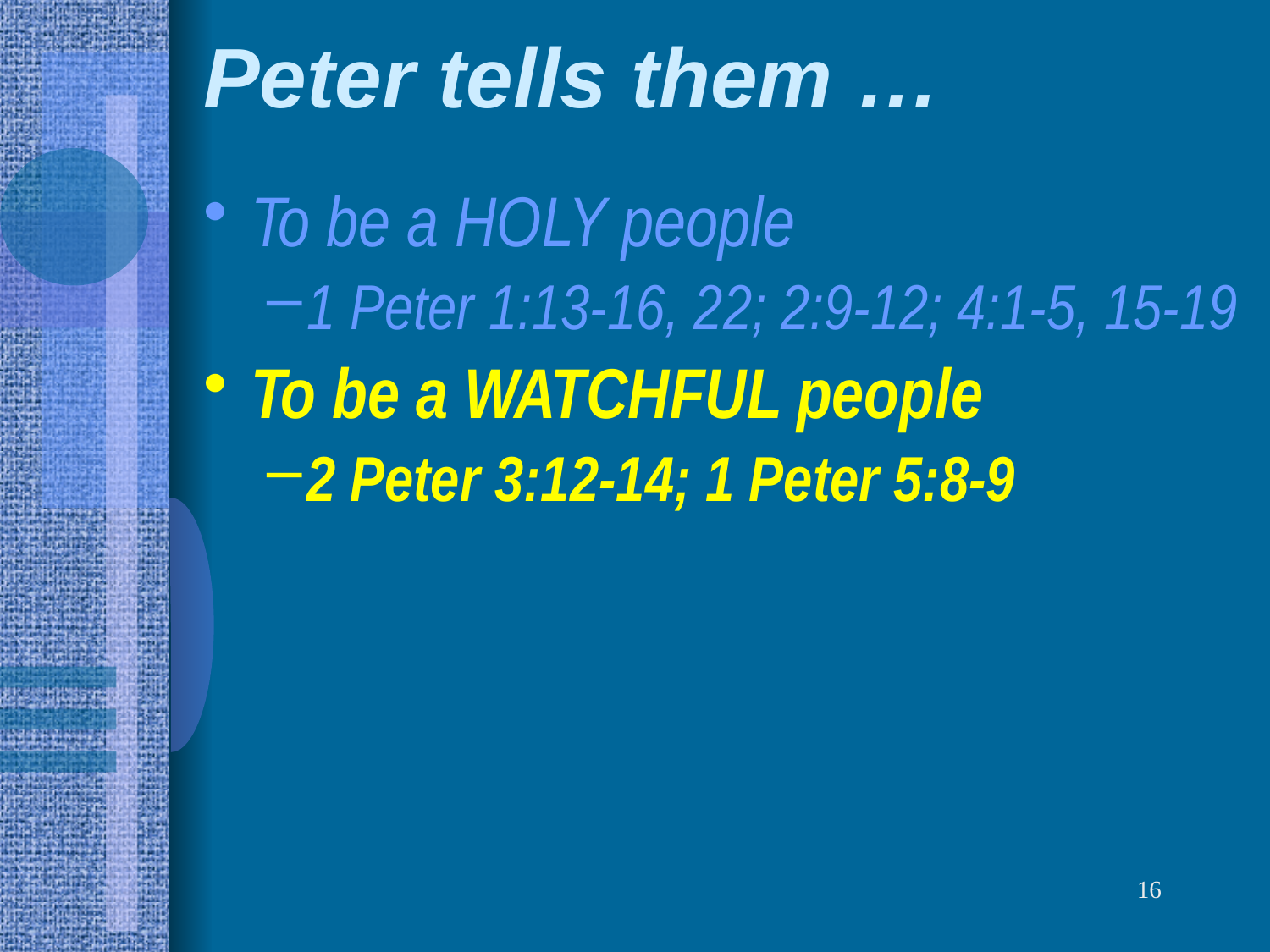

# Peter tells them …
To be a HOLY people
1 Peter 1:13-16, 22; 2:9-12; 4:1-5, 15-19
To be a WATCHFUL people
2 Peter 3:12-14; 1 Peter 5:8-9
16